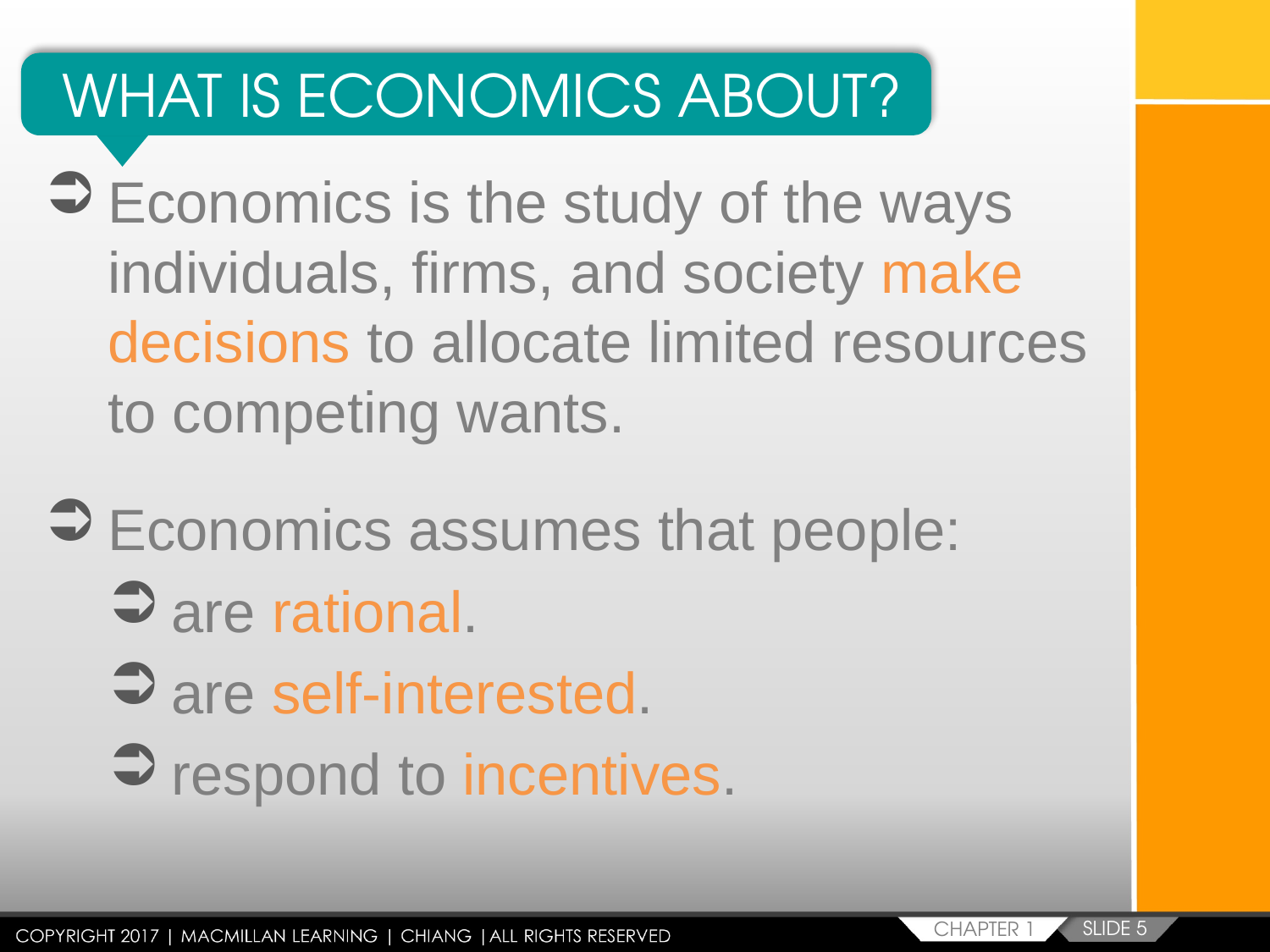

WHAT IS ECONOMICS ABOUT?

Economics is the study of the ways individuals, firms, and society make decisions to allocate limited resources to competing wants.

Economics assumes that people:
are rational.
are self-interested.
respond to incentives.
SLIDE 5
CHAPTER 1